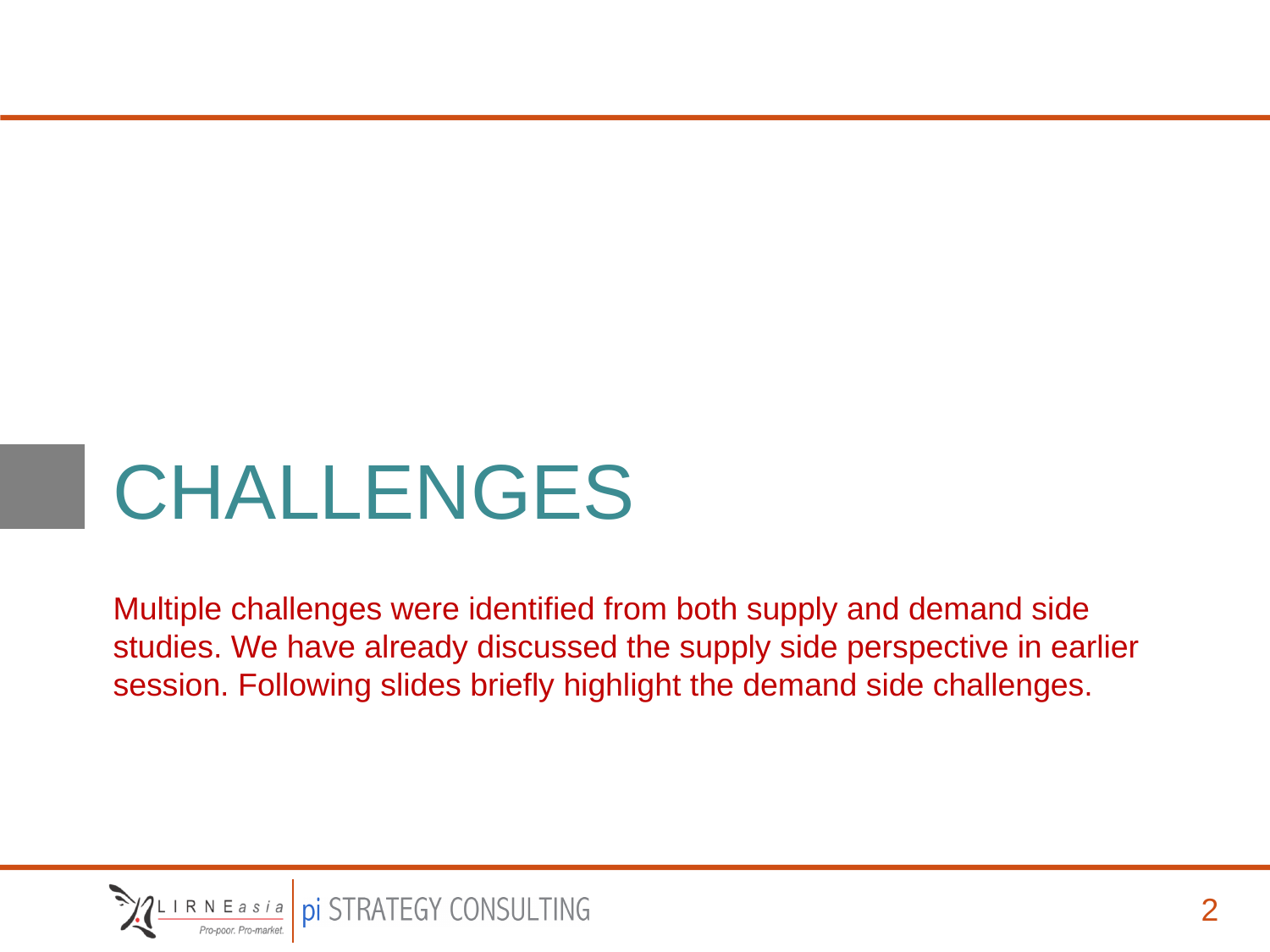

# Challenges
Multiple challenges were identified from both supply and demand side studies. We have already discussed the supply side perspective in earlier session. Following slides briefly highlight the demand side challenges.